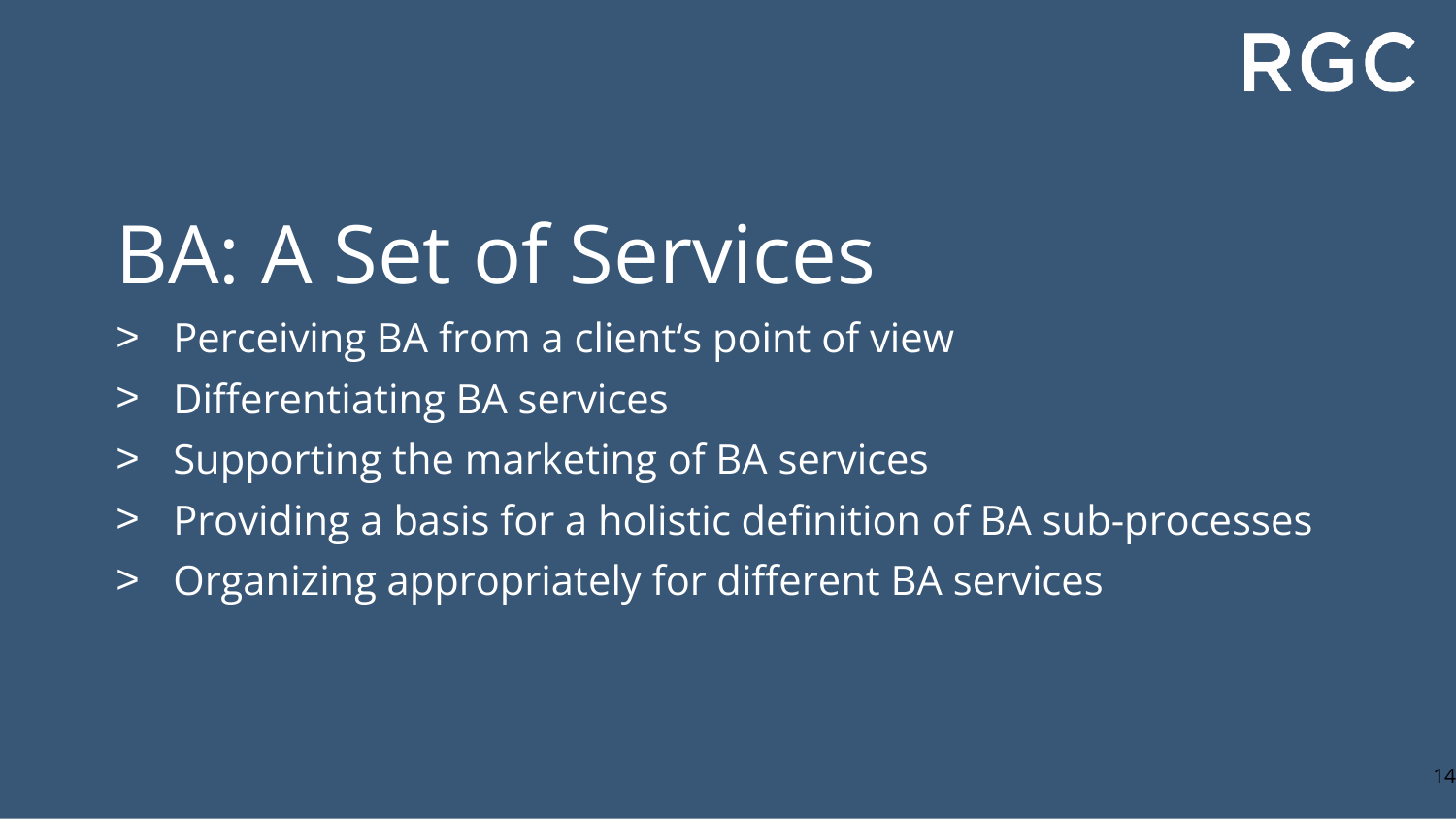

BA: A Set of Services
Perceiving BA from a client‘s point of view
Differentiating BA services
Supporting the marketing of BA services
Providing a basis for a holistic definition of BA sub-processes
Organizing appropriately for different BA services

14